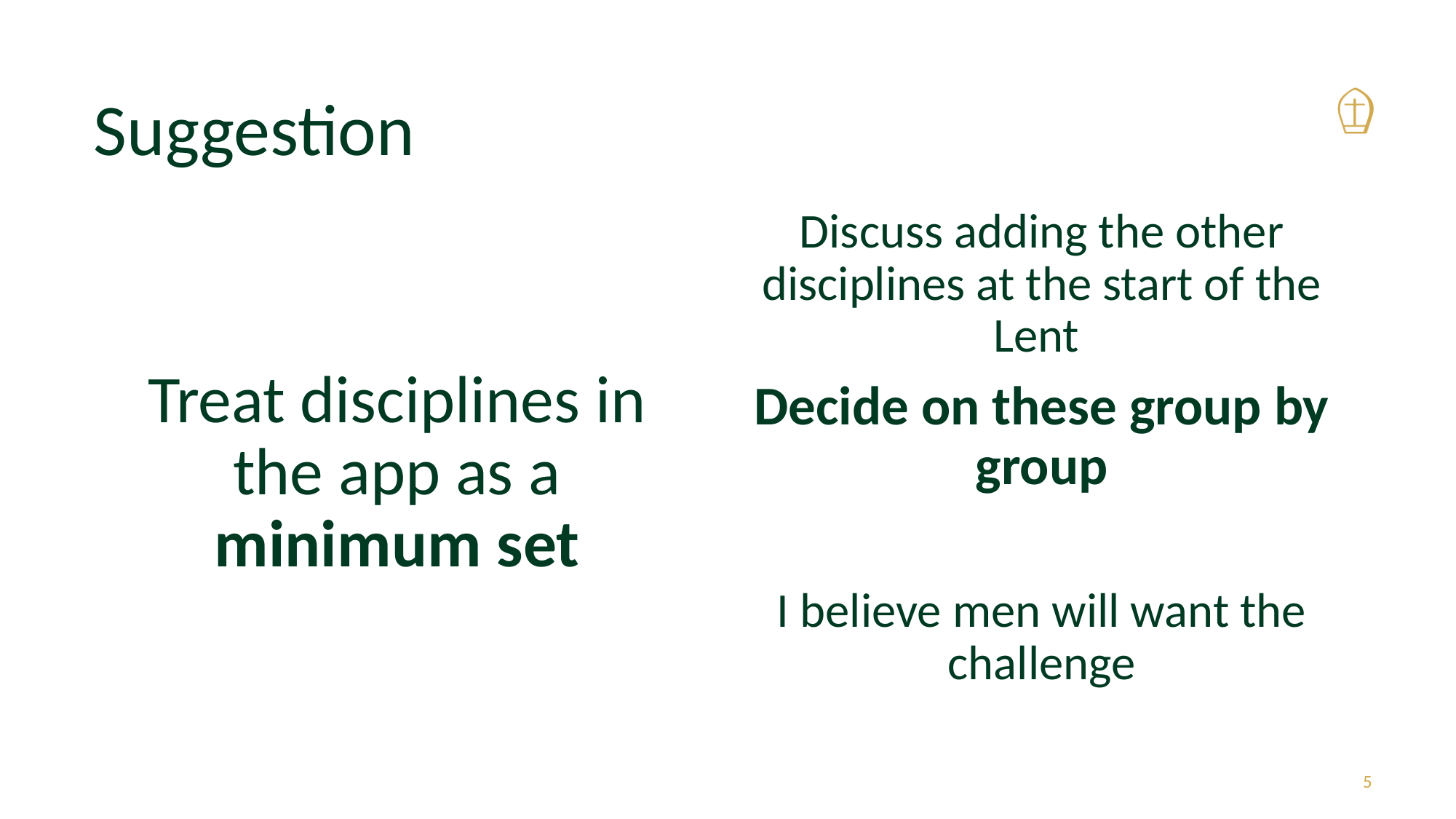

# Suggestion
Discuss adding the other disciplines at the start of the Lent
Decide on these group by group

I believe men will want the challenge
Treat disciplines in the app as a minimum set
5